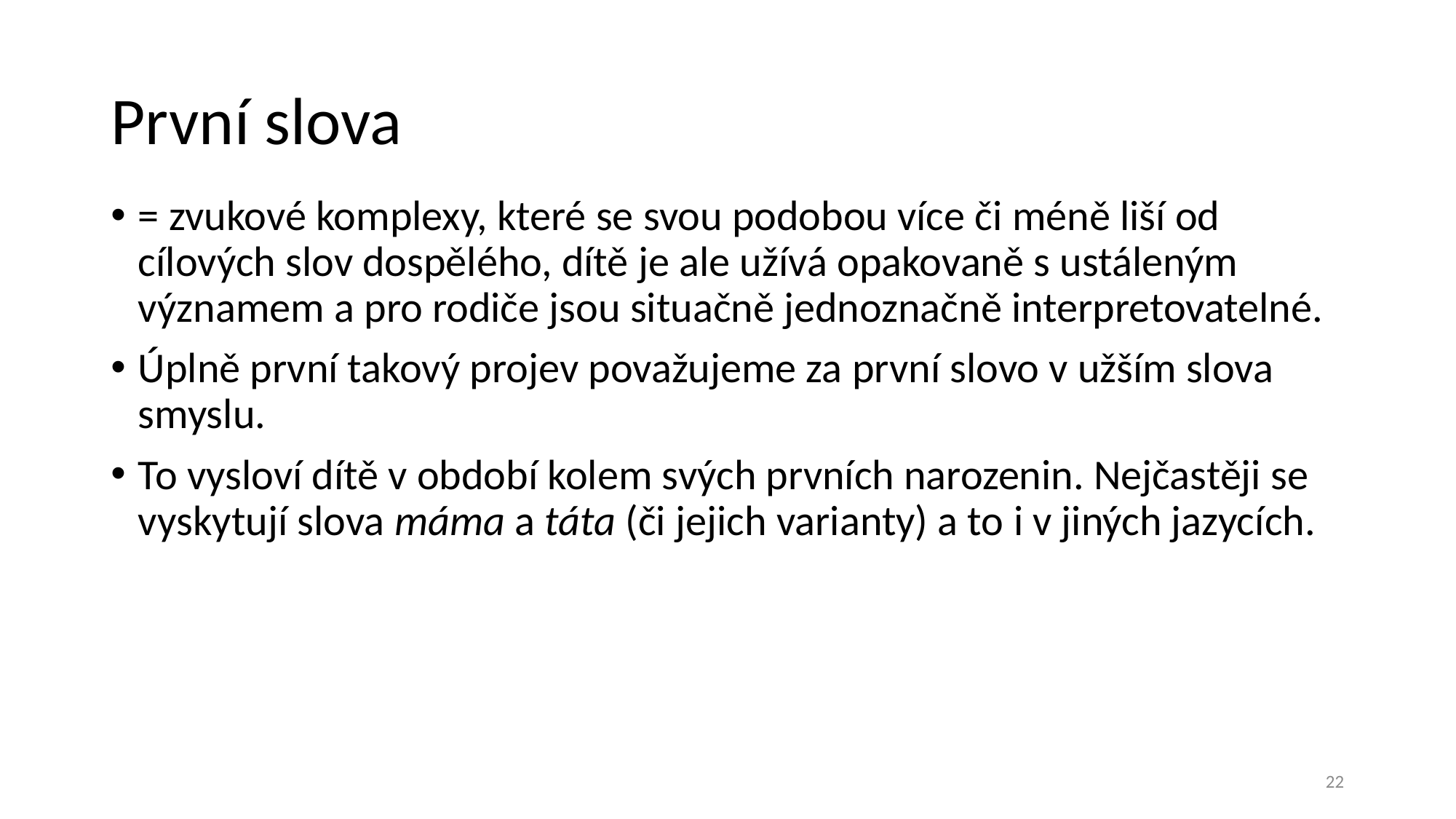

# První slova
= zvukové komplexy, které se svou podobou více či méně liší od cílových slov dospělého, dítě je ale užívá opakovaně s ustáleným významem a pro rodiče jsou situačně jednoznačně interpretovatelné.
Úplně první takový projev považujeme za první slovo v užším slova smyslu.
To vysloví dítě v období kolem svých prvních narozenin. Nejčastěji se vyskytují slova máma a táta (či jejich varianty) a to i v jiných jazycích.
22